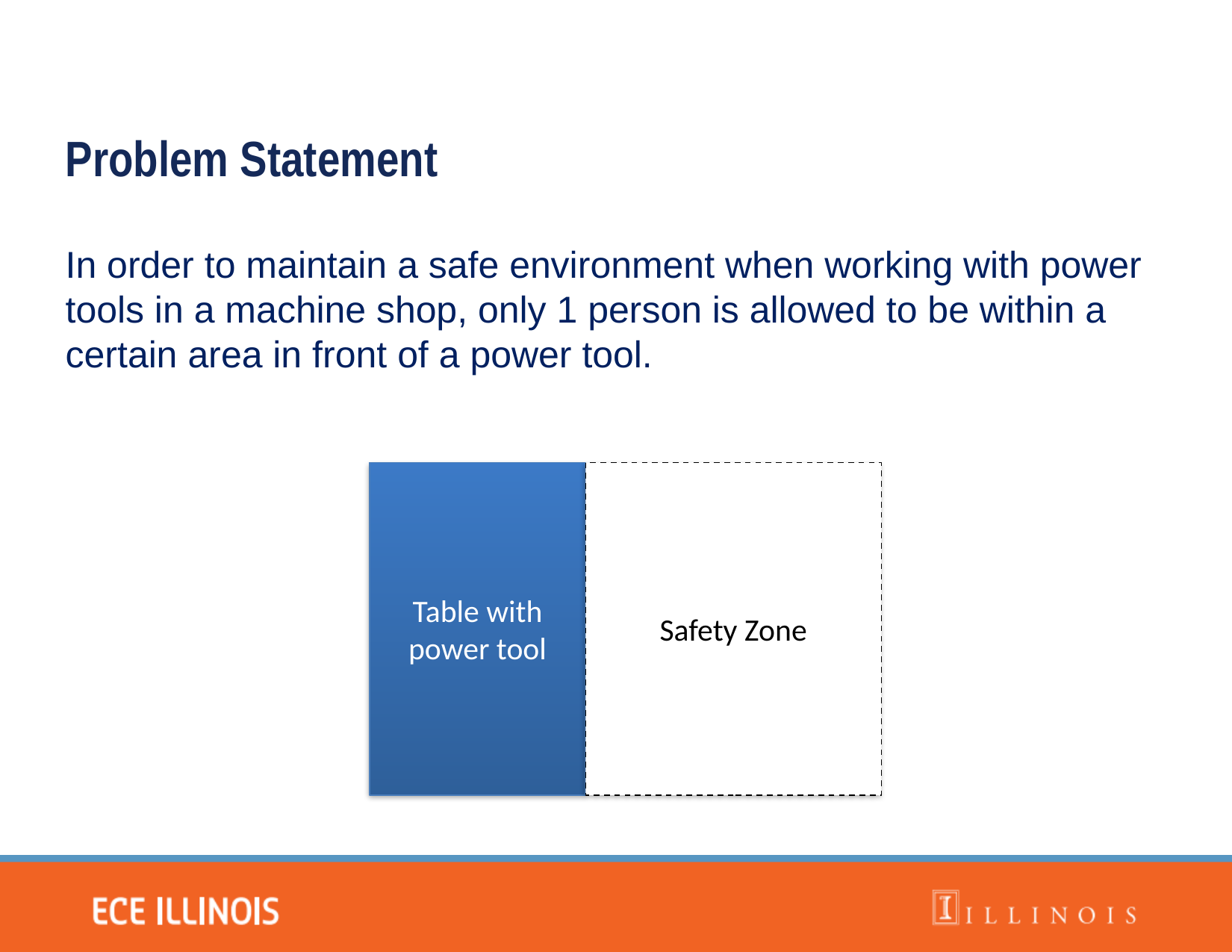

Problem Statement
In order to maintain a safe environment when working with power tools in a machine shop, only 1 person is allowed to be within a certain area in front of a power tool.
Table with power tool
Safety Zone